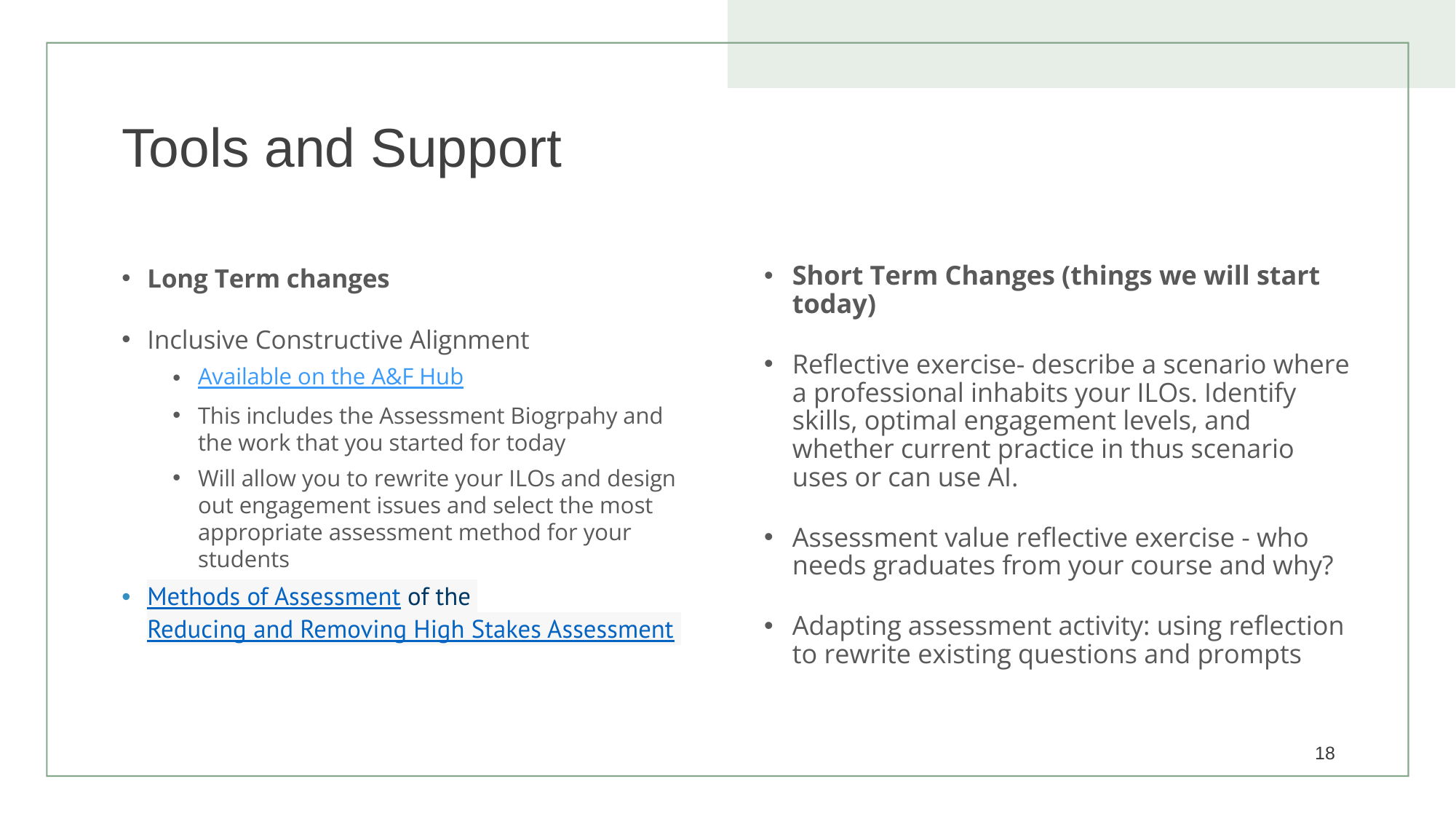

# Tools and Support
Long Term changes

Inclusive Constructive Alignment
Available on the A&F Hub
This includes the Assessment Biogrpahy and the work that you started for today
Will allow you to rewrite your ILOs and design out engagement issues and select the most appropriate assessment method for your students
Methods of Assessment of the Reducing and Removing High Stakes Assessment

Short Term Changes (things we will start today)
Reflective exercise- describe a scenario where a professional inhabits your ILOs. Identify skills, optimal engagement levels, and whether current practice in thus scenario uses or can use AI.
Assessment value reflective exercise - who needs graduates from your course and why?
Adapting assessment activity: using reflection to rewrite existing questions and prompts

18